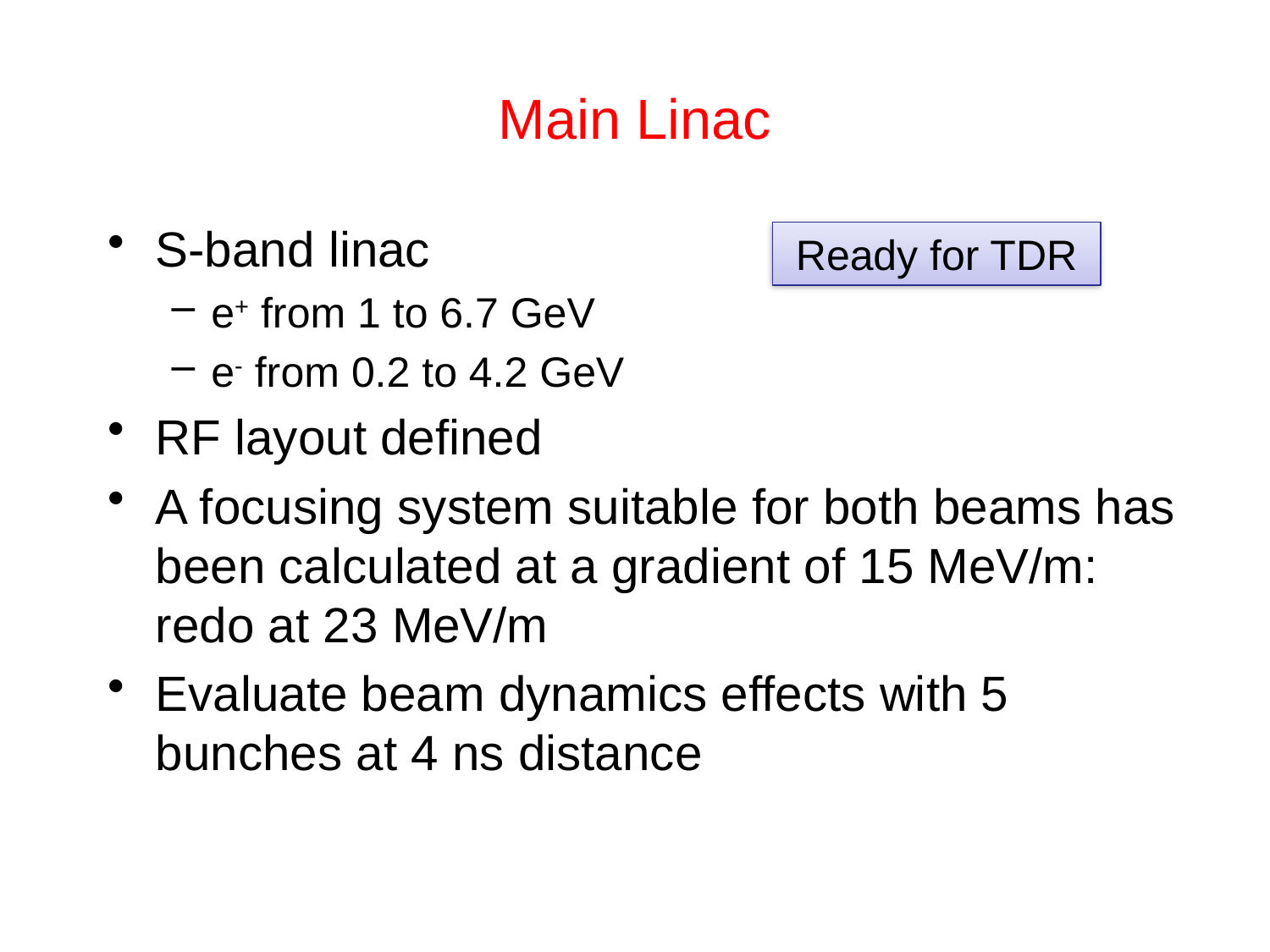

# Main Linac
S-band linac
e+ from 1 to 6.7 GeV
e- from 0.2 to 4.2 GeV
RF layout defined
A focusing system suitable for both beams has been calculated at a gradient of 15 MeV/m: redo at 23 MeV/m
Evaluate beam dynamics effects with 5 bunches at 4 ns distance

Ready for TDR